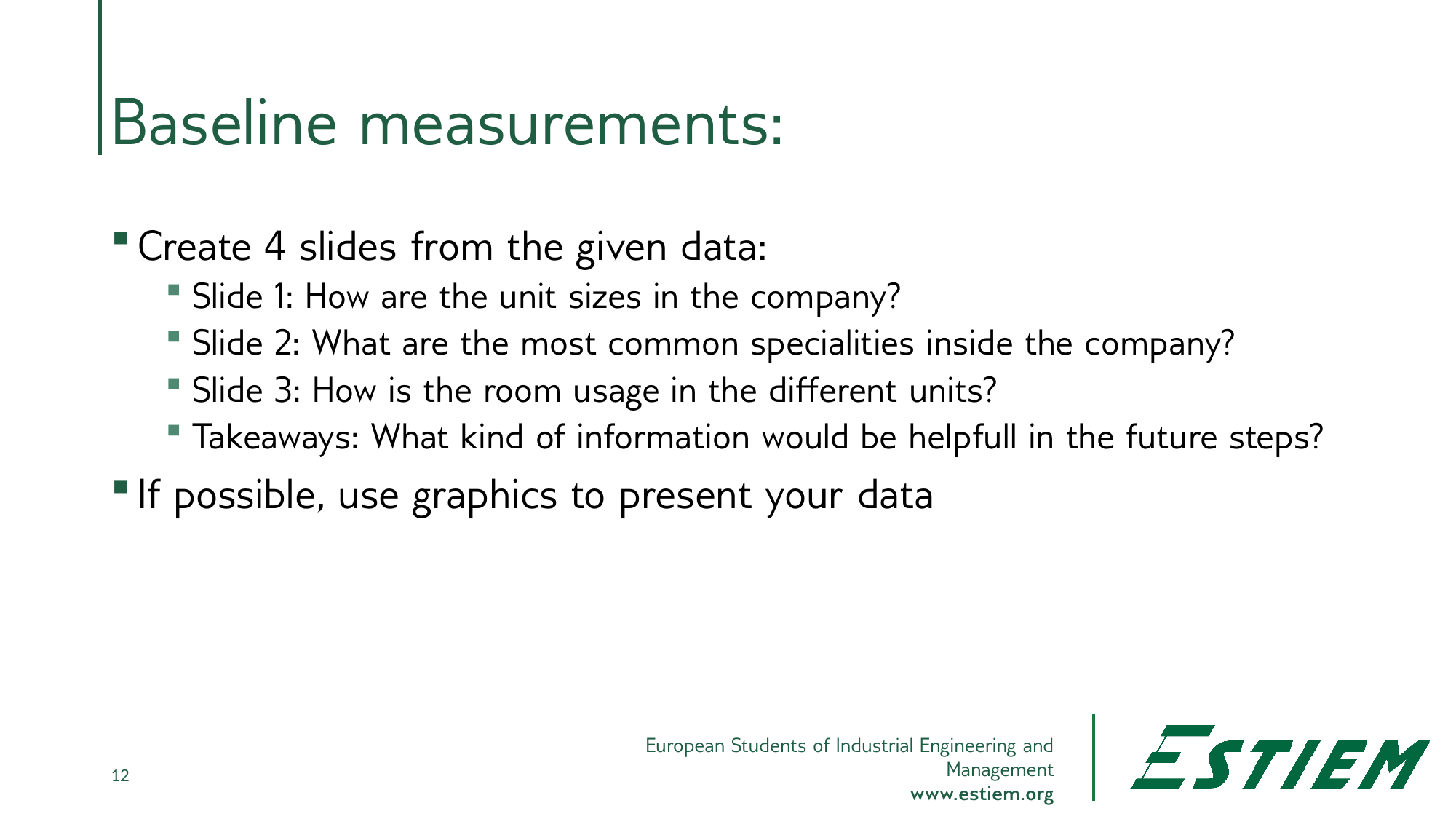

# Baseline measurements:
Create 4 slides from the given data:
Slide 1: How are the unit sizes in the company?
Slide 2: What are the most common specialities inside the company?
Slide 3: How is the room usage in the different units?
Takeaways: What kind of information would be helpfull in the future steps?
If possible, use graphics to present your data

12